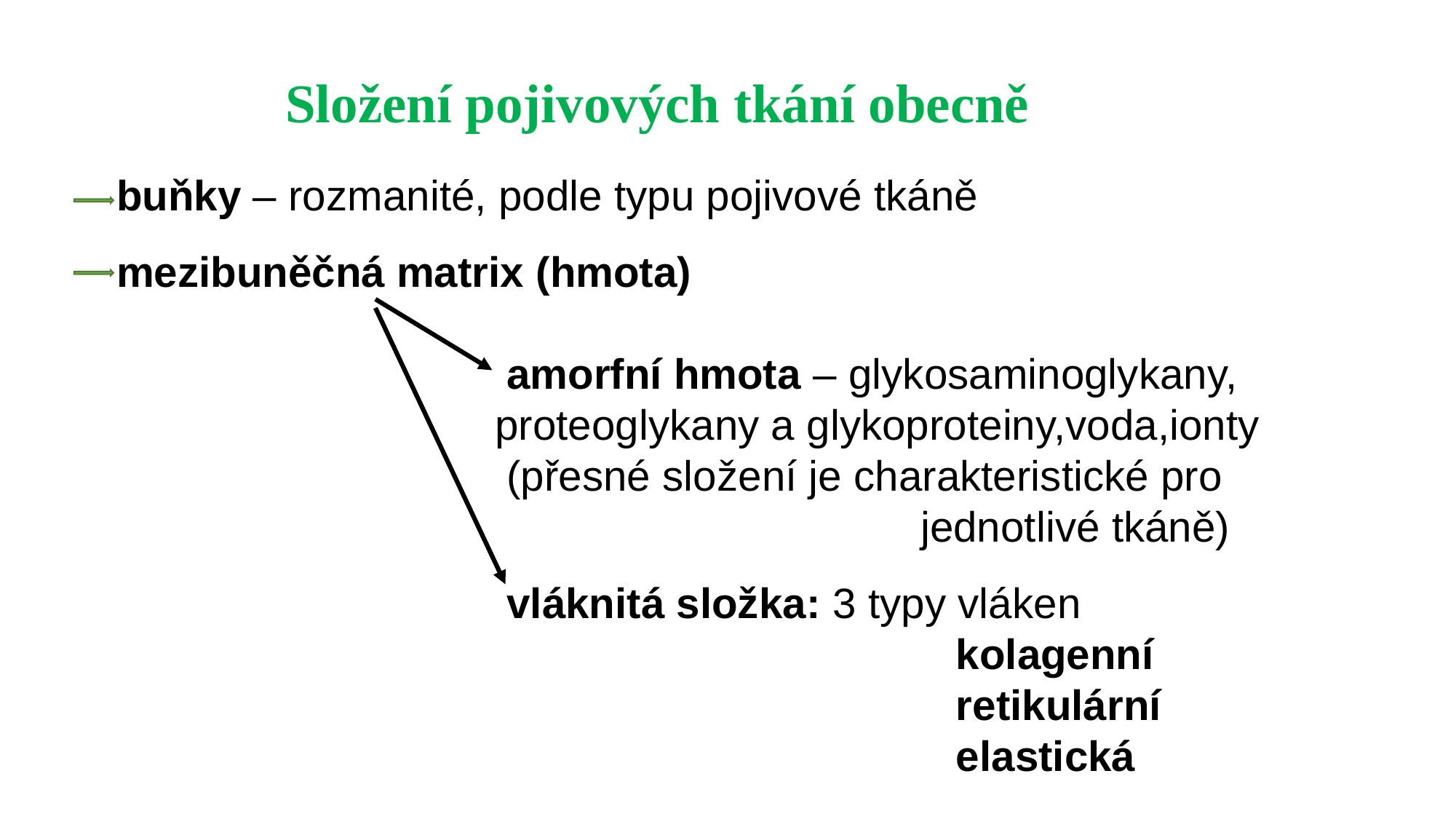

Složení pojivových tkání obecně
buňky – rozmanité, podle typu pojivové tkáně

mezibuněčná matrix (hmota)

                                 amorfní hmota – glykosaminoglykany,
                                proteoglykany a glykoproteiny,voda,ionty
                                 (přesné složení je charakteristické pro
                                                                    jednotlivé tkáně)

                                 vláknitá složka: 3 typy vláken
                                                                       kolagenní
                                                                       retikulární
                                                                       elastická